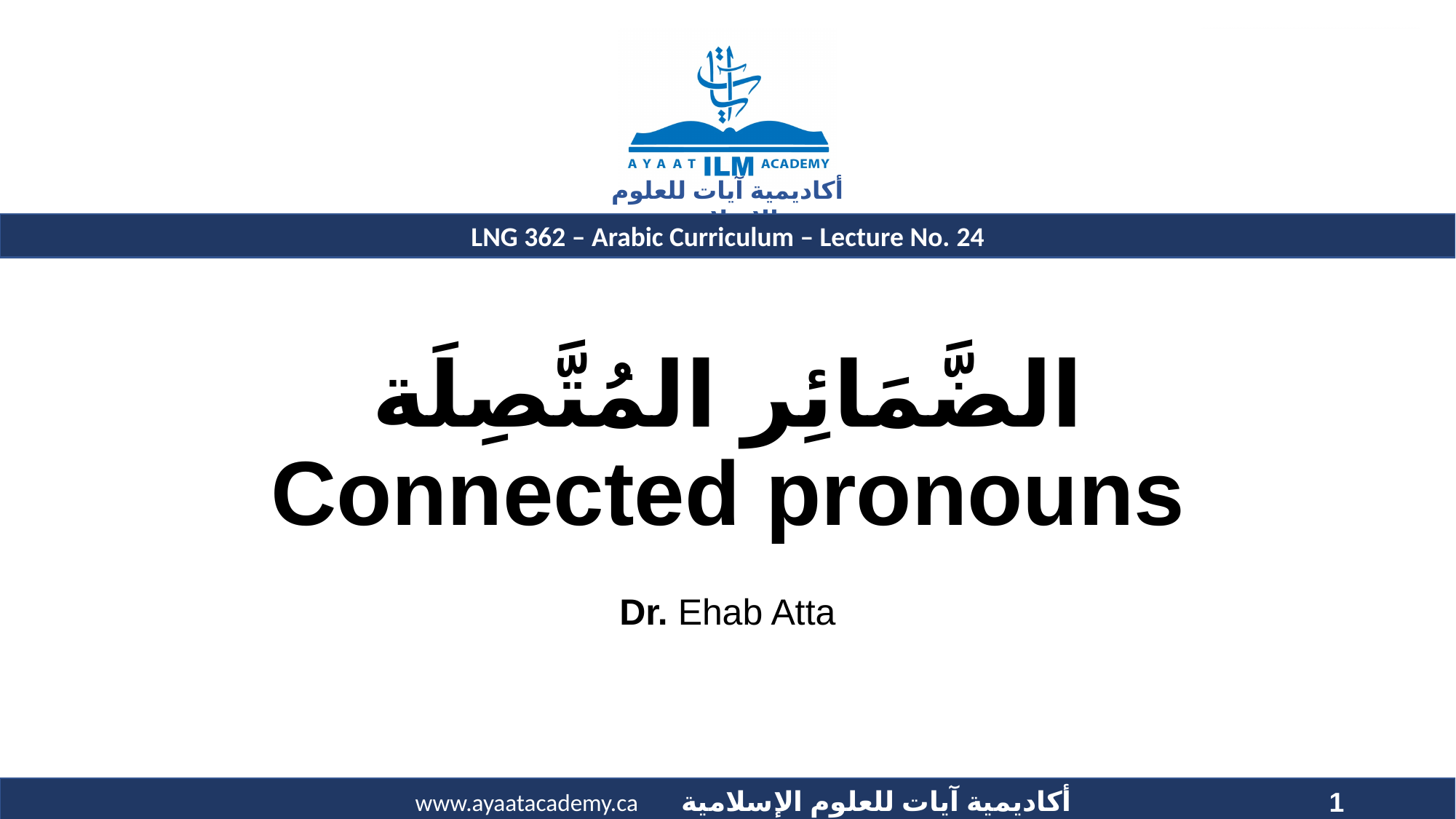

# الضَّمَائِر المُتَّصِلَة Connected pronouns
Dr. Ehab Atta
1